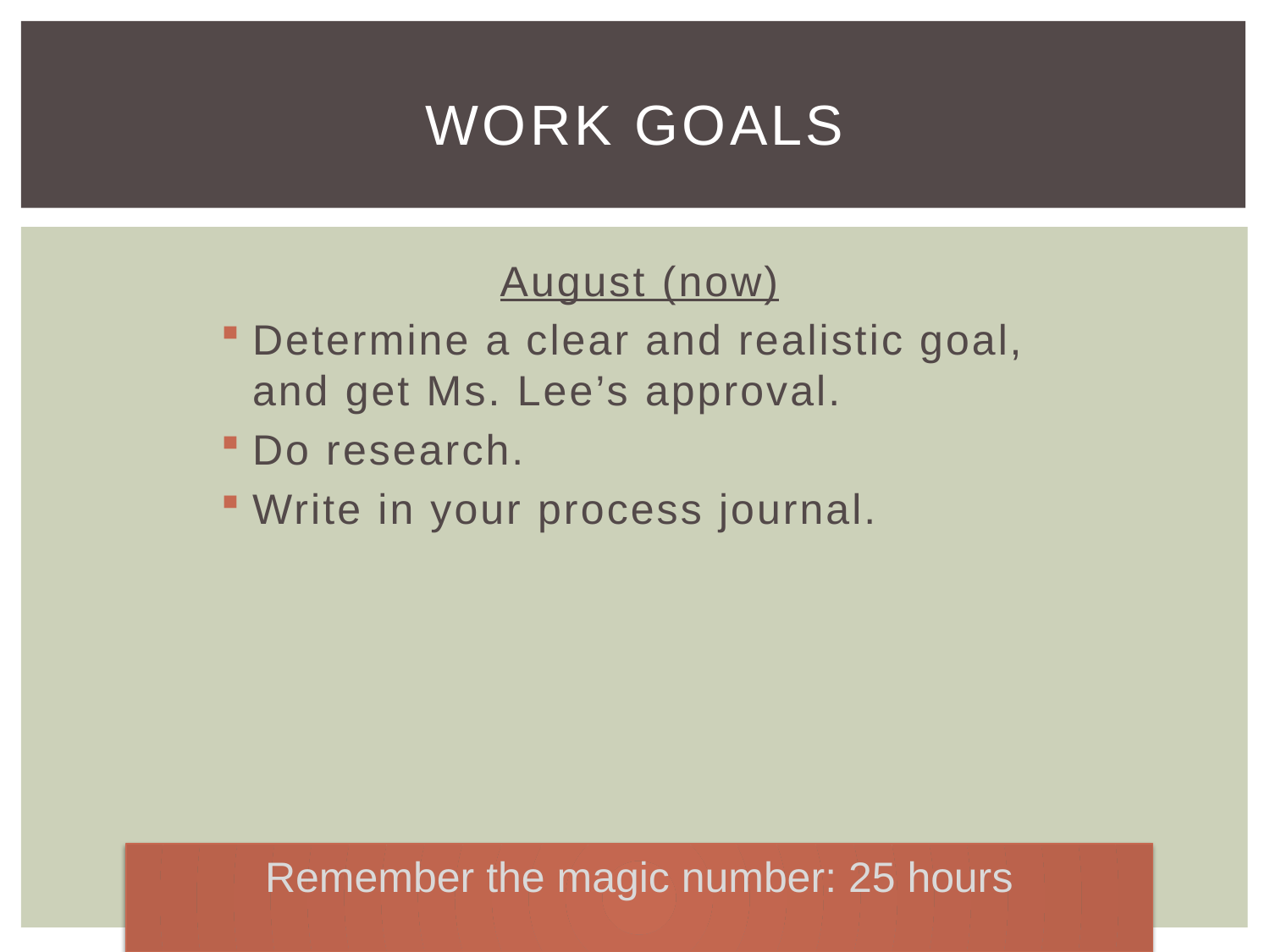

# Work goals
August (now)
Determine a clear and realistic goal, and get Ms. Lee’s approval.
Do research.
Write in your process journal.

Remember the magic number: 25 hours